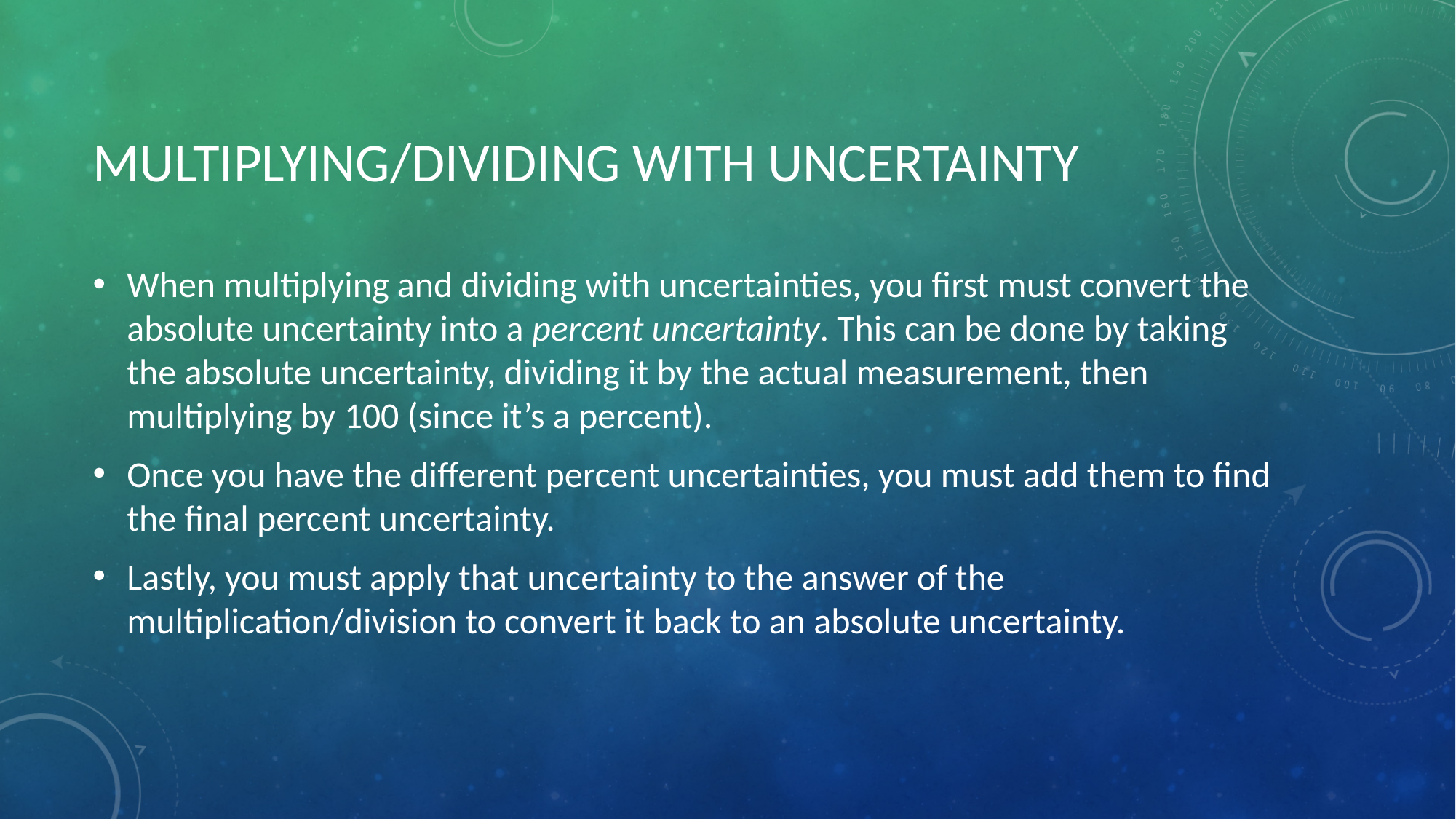

# Multiplying/Dividing with Uncertainty
When multiplying and dividing with uncertainties, you first must convert the absolute uncertainty into a percent uncertainty. This can be done by taking the absolute uncertainty, dividing it by the actual measurement, then multiplying by 100 (since it’s a percent).
Once you have the different percent uncertainties, you must add them to find the final percent uncertainty.
Lastly, you must apply that uncertainty to the answer of the multiplication/division to convert it back to an absolute uncertainty.